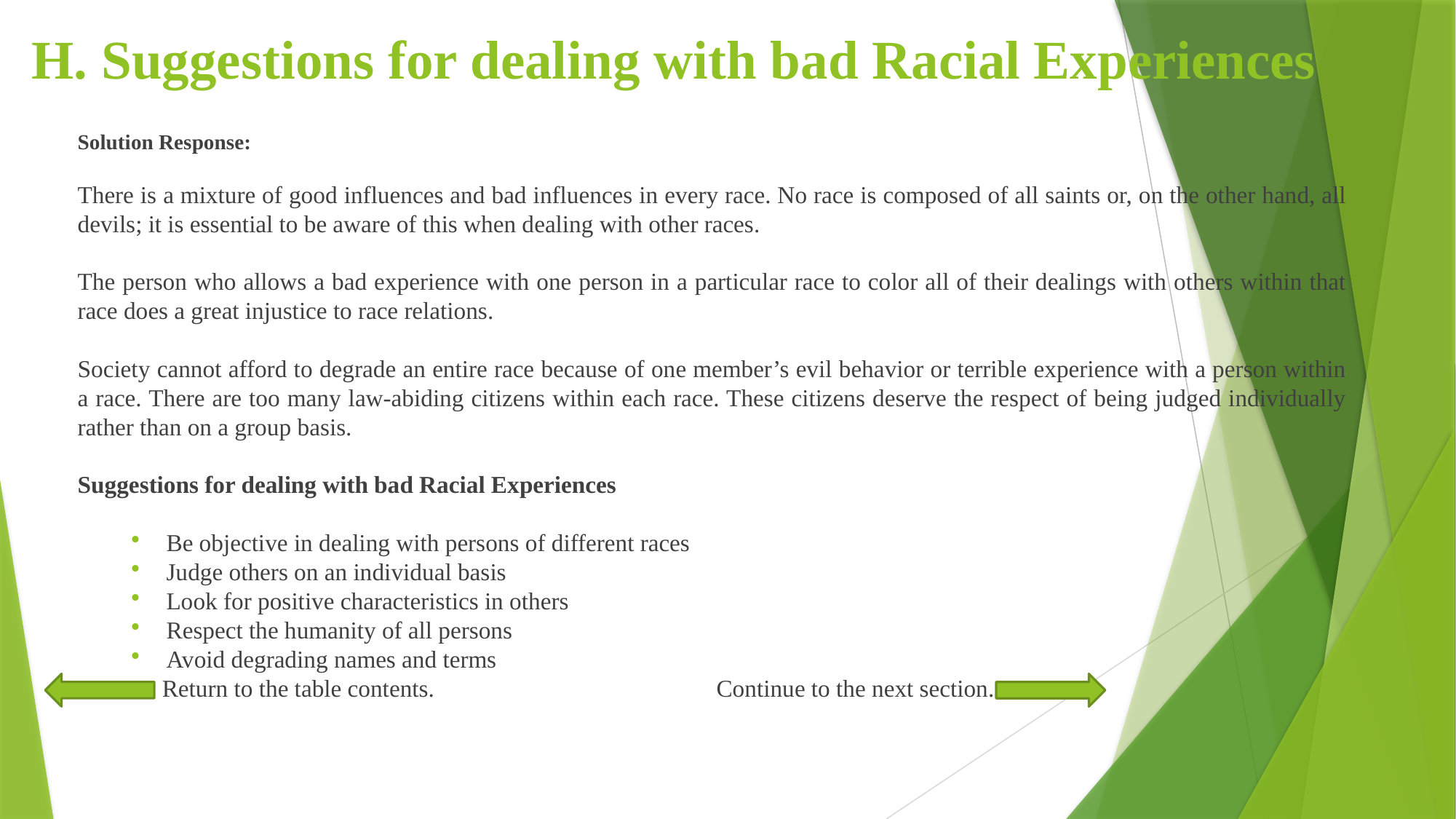

# H. Suggestions for dealing with bad Racial Experiences
Solution Response:

There is a mixture of good influences and bad influences in every race. No race is composed of all saints or, on the other hand, all devils; it is essential to be aware of this when dealing with other races.

The person who allows a bad experience with one person in a particular race to color all of their dealings with others within that race does a great injustice to race relations.

Society cannot afford to degrade an entire race because of one member’s evil behavior or terrible experience with a person within a race. There are too many law-abiding citizens within each race. These citizens deserve the respect of being judged individually rather than on a group basis.

Suggestions for dealing with bad Racial Experiences

Be objective in dealing with persons of different races
Judge others on an individual basis
Look for positive characteristics in others
Respect the humanity of all persons
Avoid degrading names and terms
     Return to the table contents.                                               Continue to the next section.